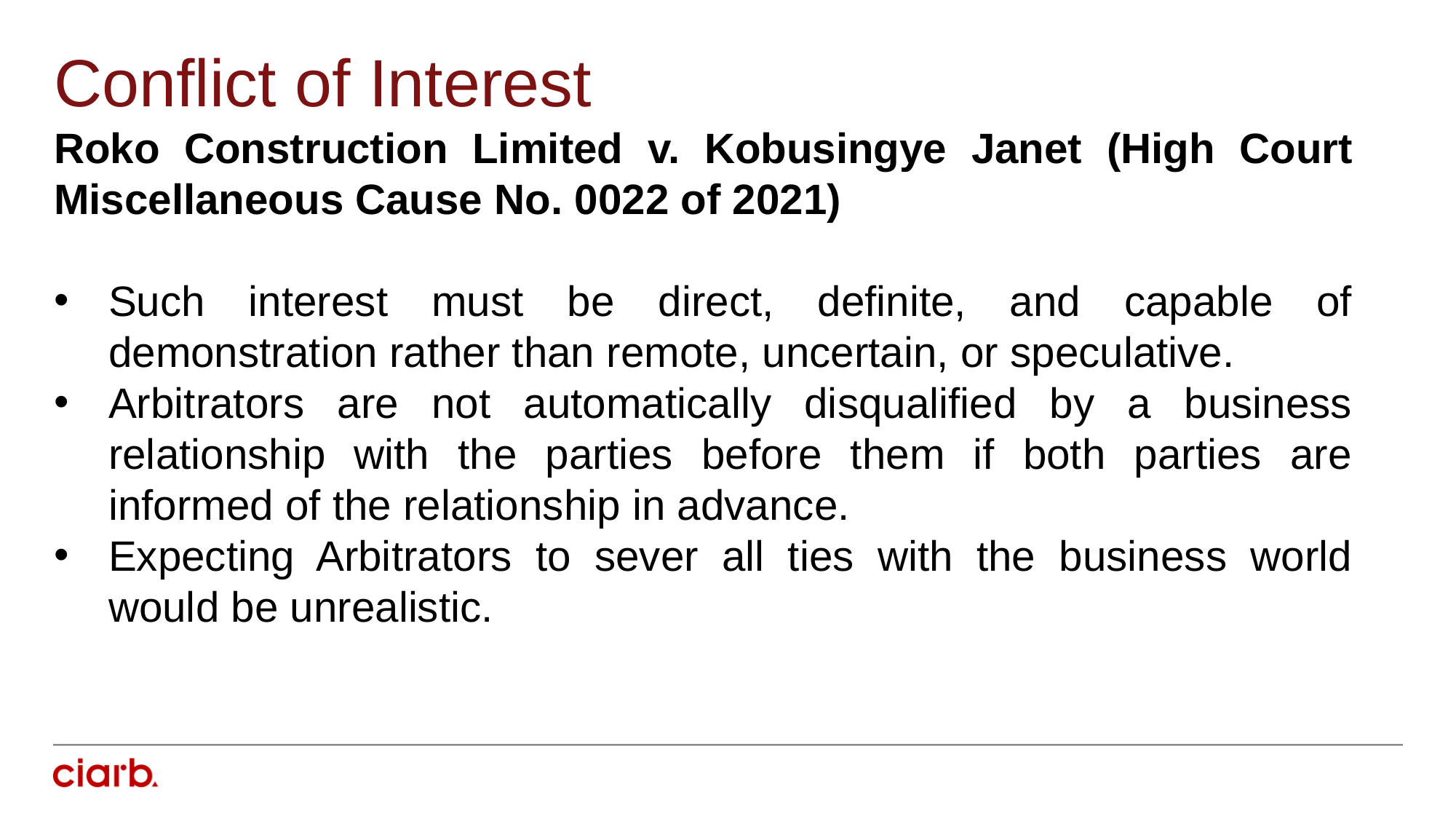

Conflict of Interest
Roko Construction Limited v. Kobusingye Janet (High Court Miscellaneous Cause No. 0022 of 2021)

Such interest must be direct, definite, and capable of demonstration rather than remote, uncertain, or speculative.
Arbitrators are not automatically disqualified by a business relationship with the parties before them if both parties are informed of the relationship in advance.
Expecting Arbitrators to sever all ties with the business world would be unrealistic.